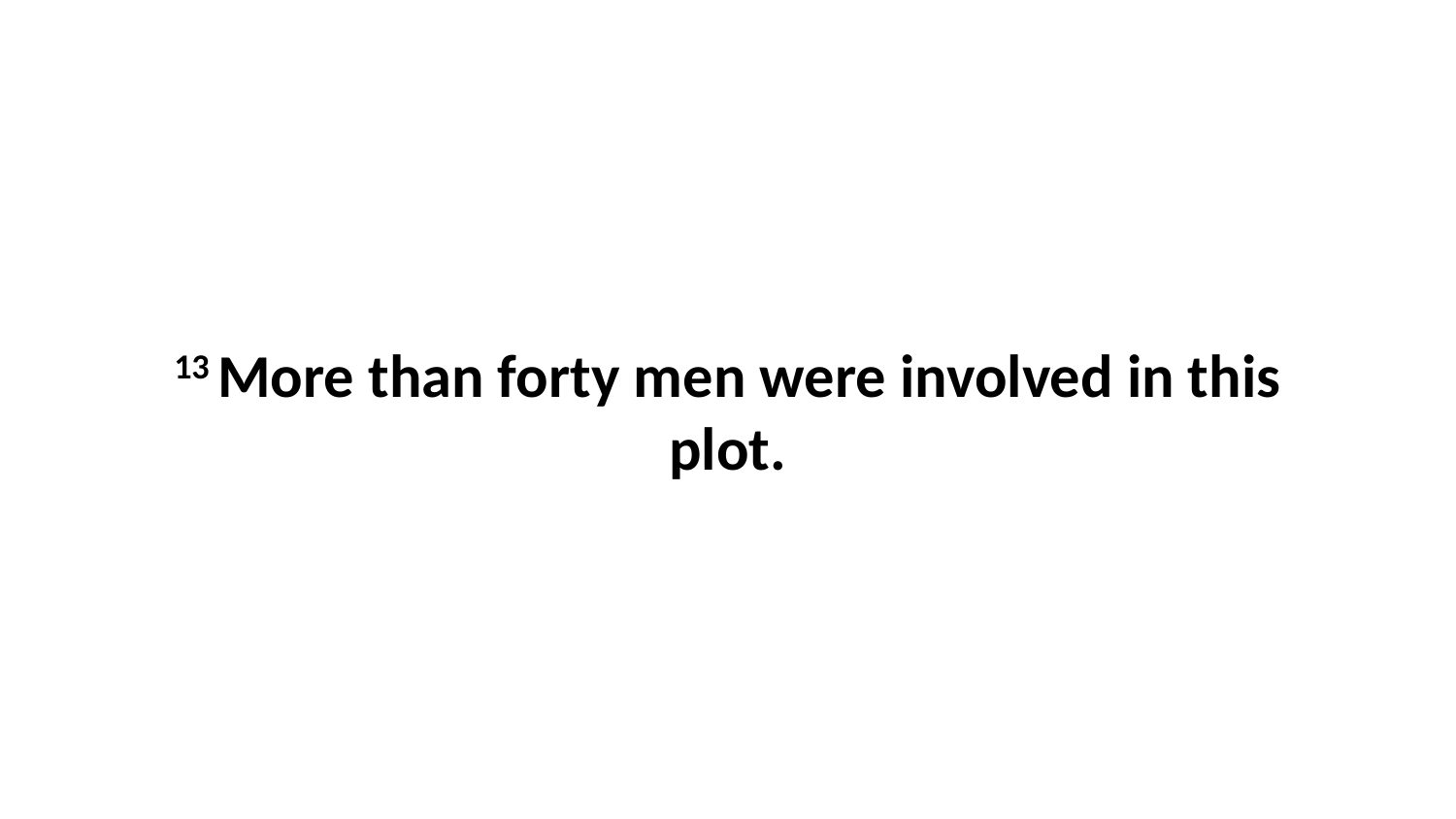

13 More than forty men were involved in this plot.